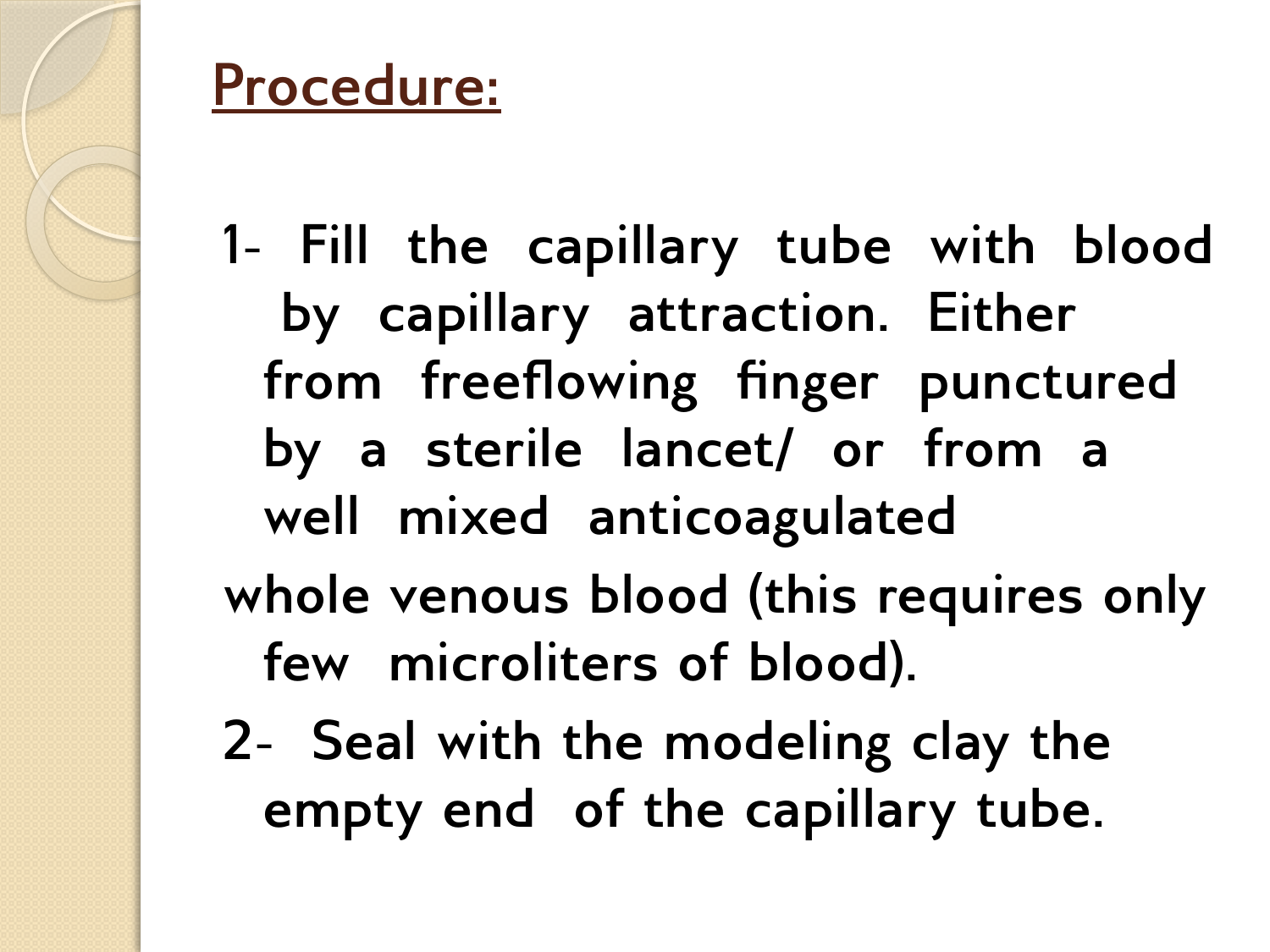

# Procedure:
1-  Fill  the  capillary  tube  with  blood  by  capillary  attraction.  Either  from  freeflowing  finger  punctured  by  a  sterile  lancet/  or  from  a  well  mixed  anticoagulated
whole venous blood (this requires only  few  microliters of blood).
2-  Seal with the modeling clay the empty end  of the capillary tube.